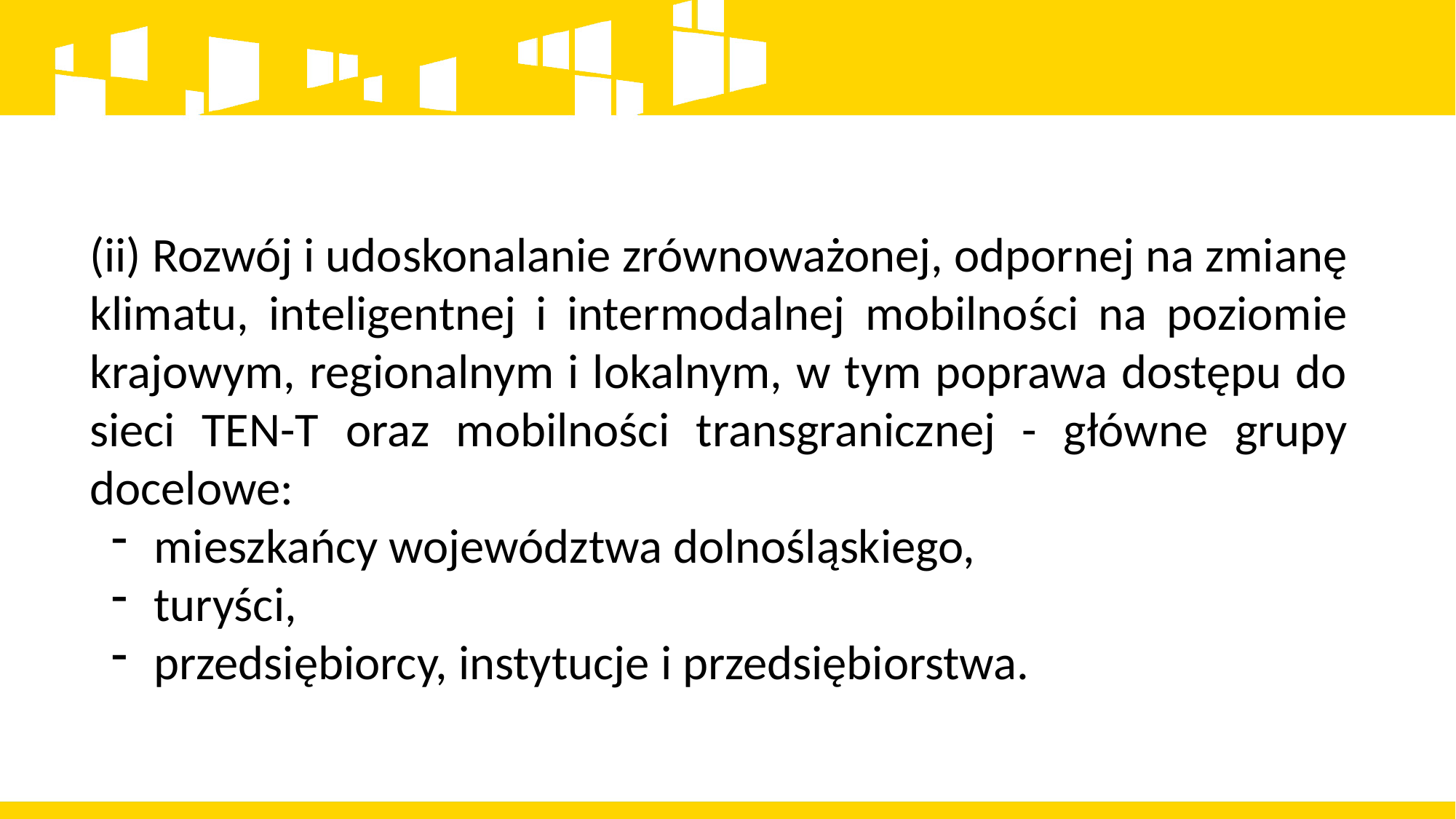

(ii) Rozwój i udoskonalanie zrównoważonej, odpornej na zmianę klimatu, inteligentnej i intermodalnej mobilności na poziomie krajowym, regionalnym i lokalnym, w tym poprawa dostępu do sieci TEN-T oraz mobilności transgranicznej - główne grupy docelowe:
mieszkańcy województwa dolnośląskiego,
turyści,
przedsiębiorcy, instytucje i przedsiębiorstwa.